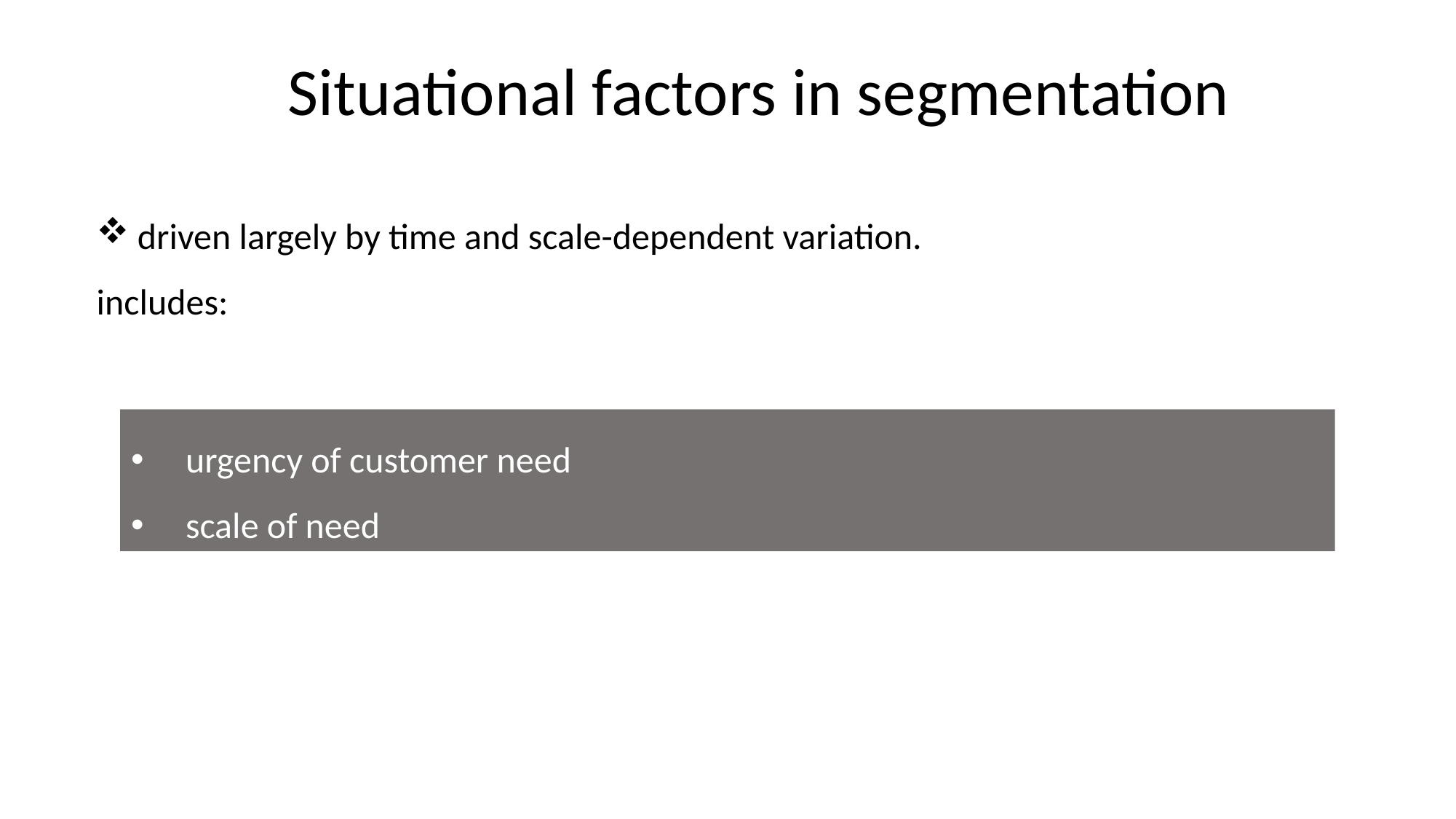

Situational factors in segmentation
driven largely by time and scale-dependent variation.
includes:
urgency of customer need
scale of need